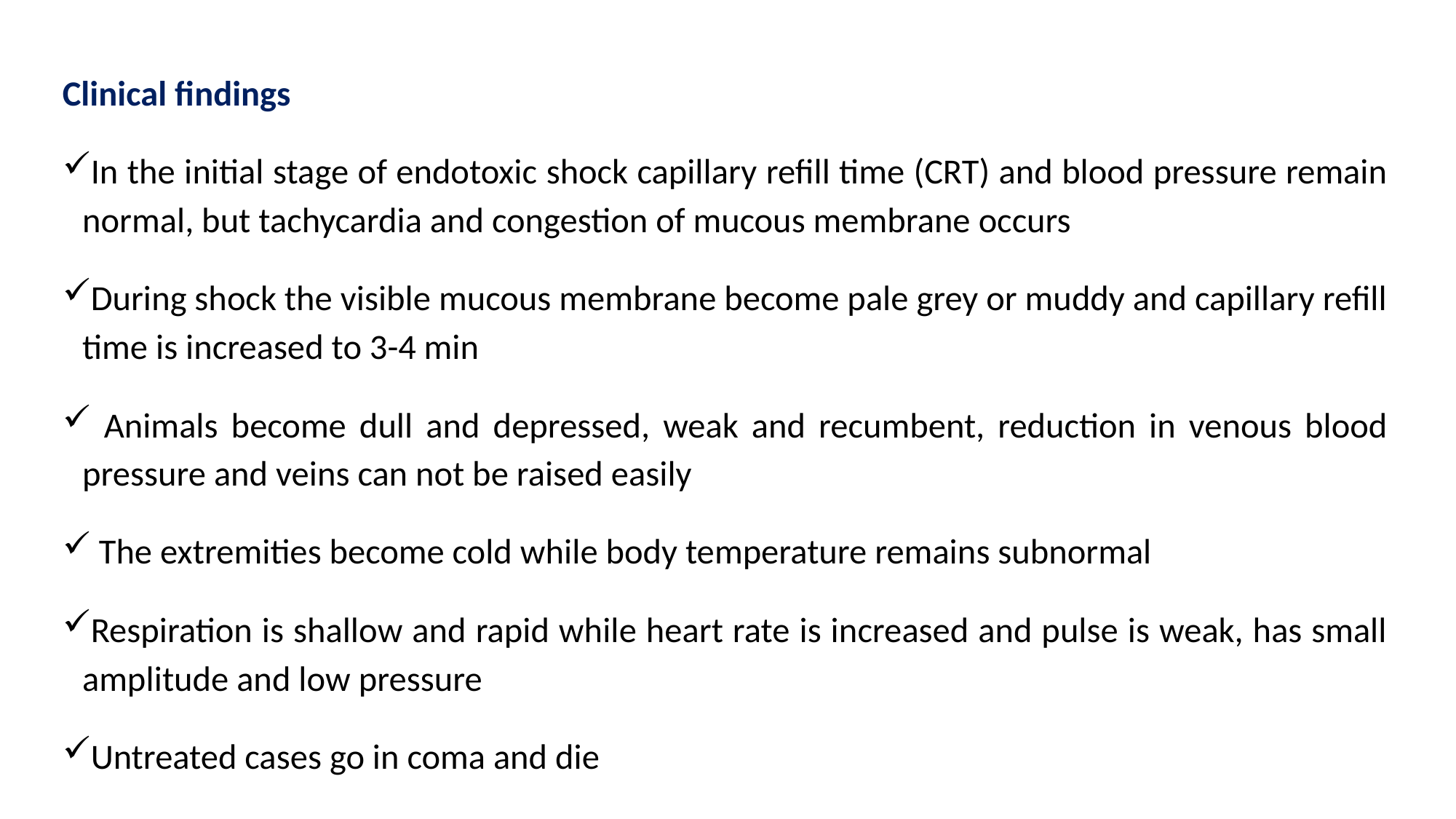

Clinical findings
In the initial stage of endotoxic shock capillary refill time (CRT) and blood pressure remain normal, but tachycardia and congestion of mucous membrane occurs
During shock the visible mucous membrane become pale grey or muddy and capillary refill time is increased to 3-4 min
 Animals become dull and depressed, weak and recumbent, reduction in venous blood pressure and veins can not be raised easily
 The extremities become cold while body temperature remains subnormal
Respiration is shallow and rapid while heart rate is increased and pulse is weak, has small amplitude and low pressure
Untreated cases go in coma and die